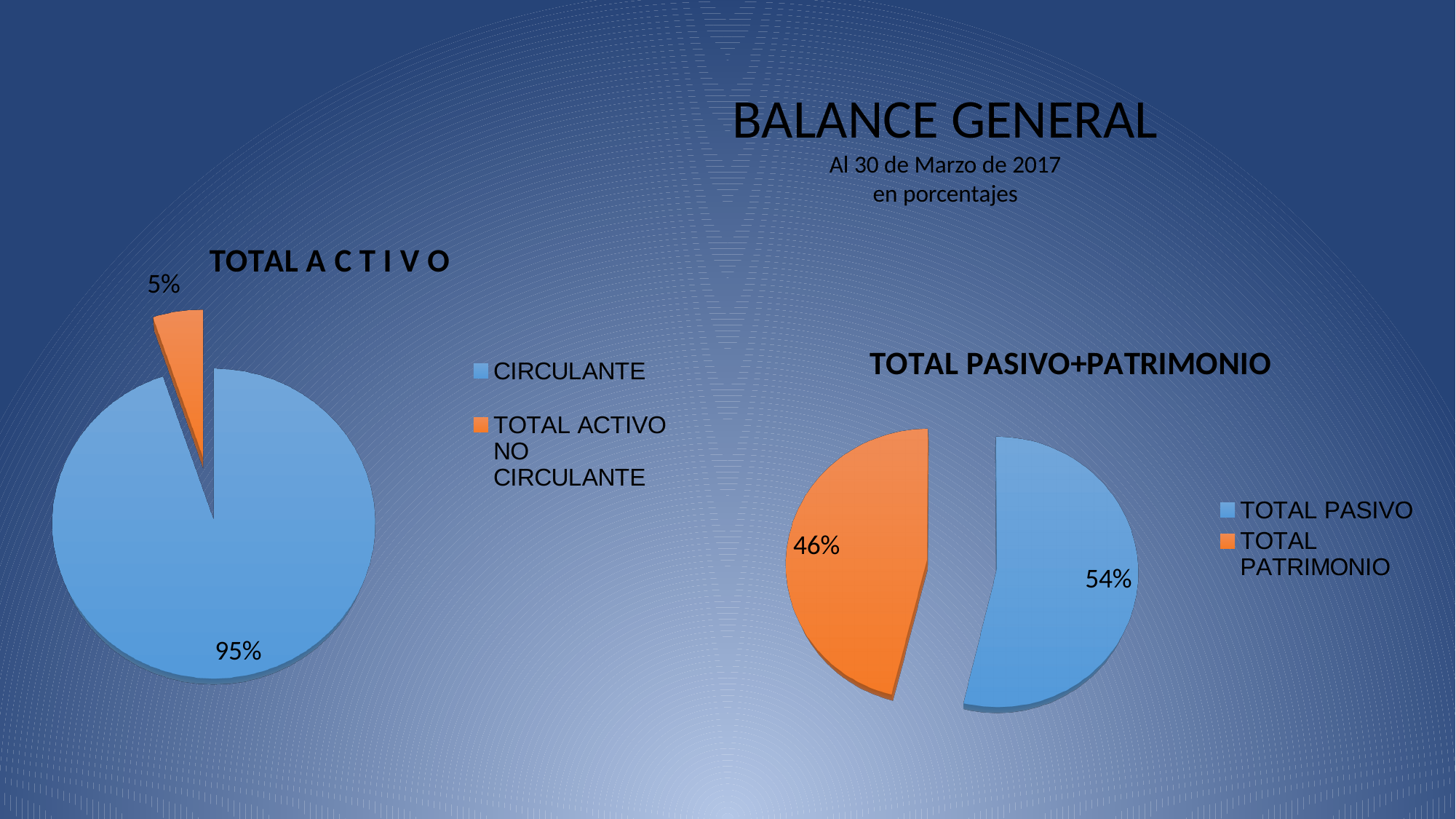

BALANCE GENERAL
Al 30 de Marzo de 2017
en porcentajes

[unsupported chart]

[unsupported chart]